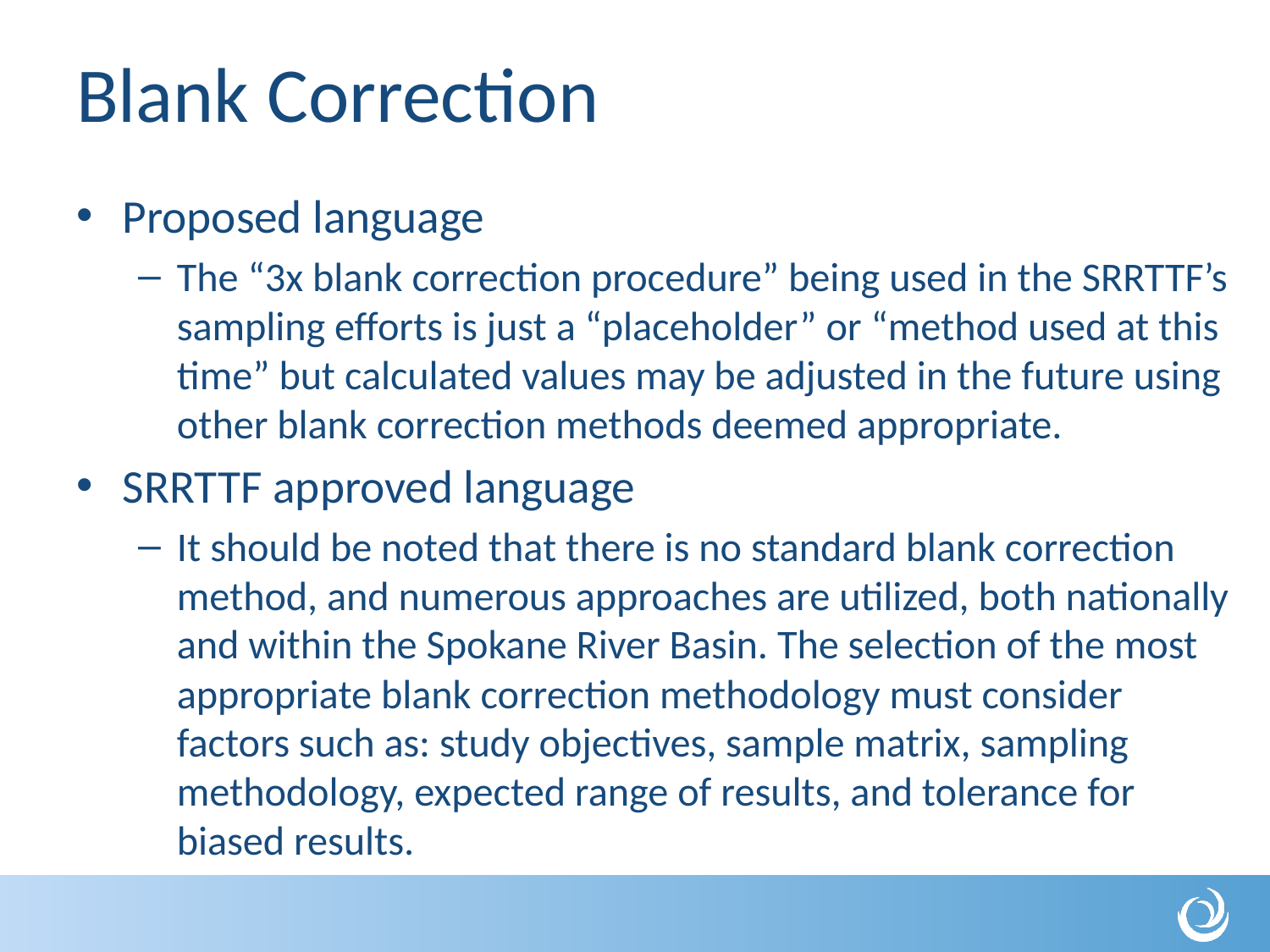

# Blank Correction
Proposed language
The “3x blank correction procedure” being used in the SRRTTF’s sampling efforts is just a “placeholder” or “method used at this time” but calculated values may be adjusted in the future using other blank correction methods deemed appropriate.
SRRTTF approved language
It should be noted that there is no standard blank correction method, and numerous approaches are utilized, both nationally and within the Spokane River Basin. The selection of the most appropriate blank correction methodology must consider factors such as: study objectives, sample matrix, sampling methodology, expected range of results, and tolerance for biased results.